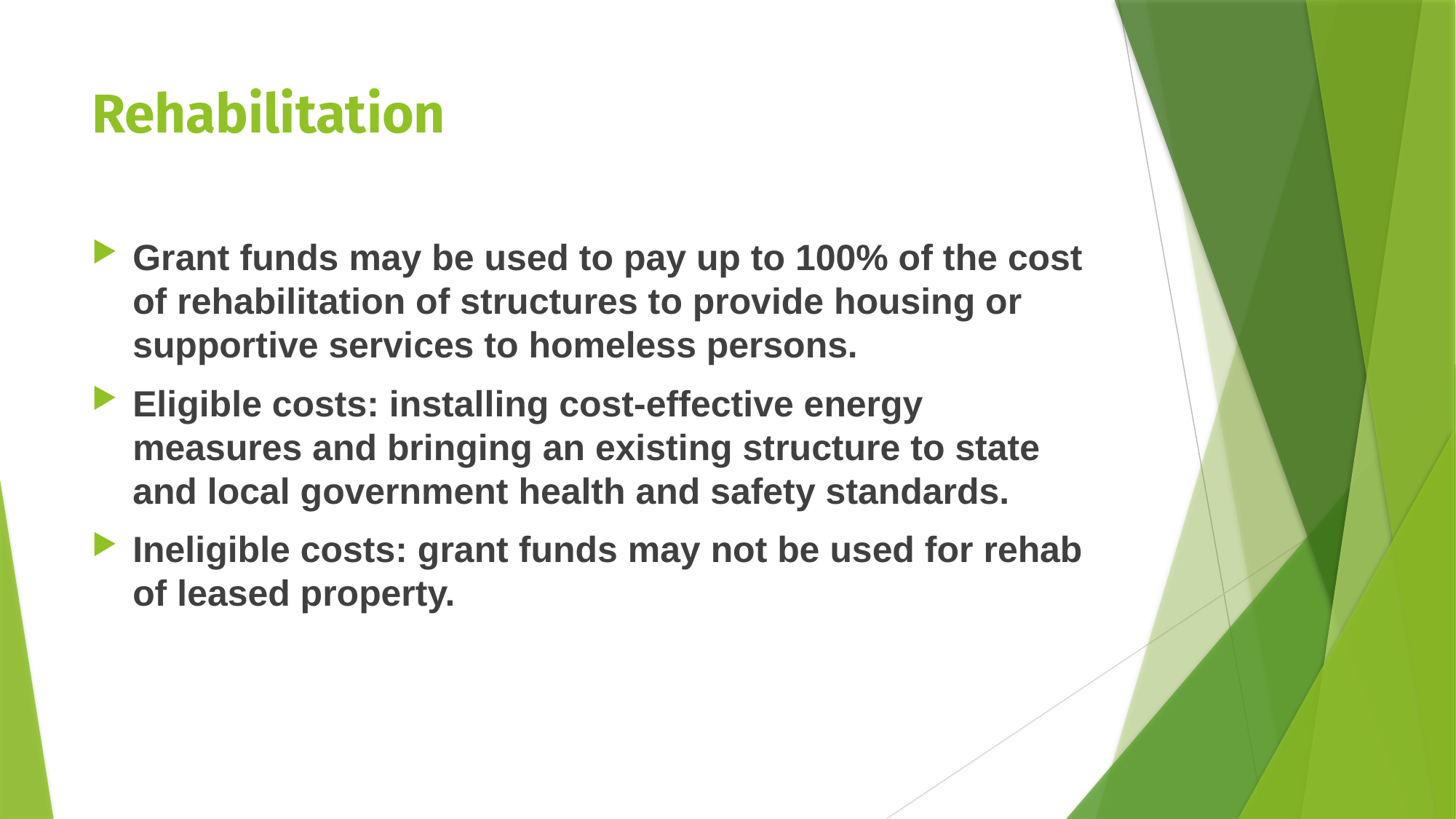

# Rehabilitation

Grant funds may be used to pay up to 100% of the cost of rehabilitation of structures to provide housing or supportive services to homeless persons.
Eligible costs: installing cost-effective energy measures and bringing an existing structure to state and local government health and safety standards.
Ineligible costs: grant funds may not be used for rehab of leased property.